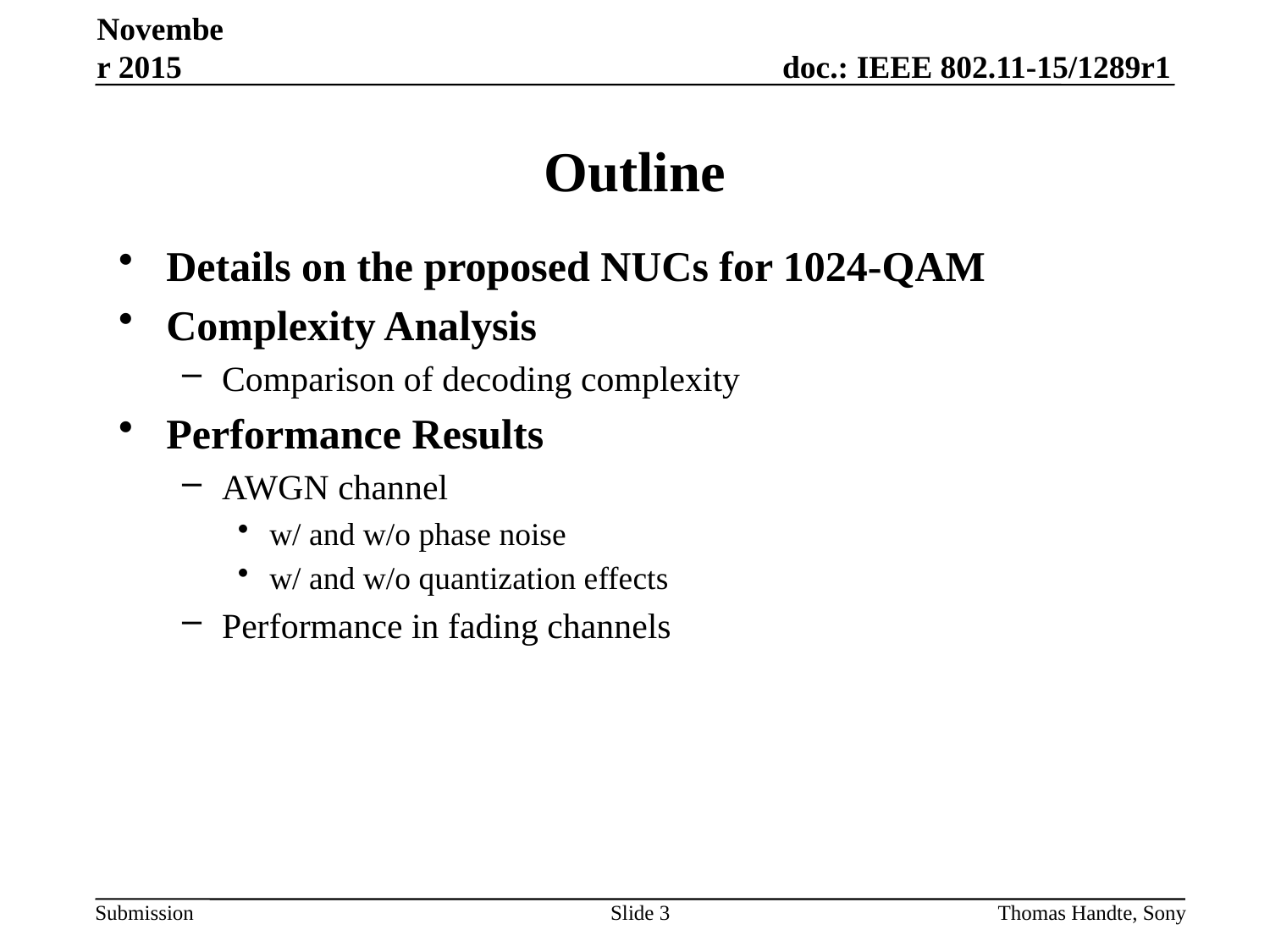

November 2015
# Outline
Details on the proposed NUCs for 1024-QAM
Complexity Analysis
Comparison of decoding complexity
Performance Results
AWGN channel
w/ and w/o phase noise
w/ and w/o quantization effects
Performance in fading channels

Slide 3
Thomas Handte, Sony